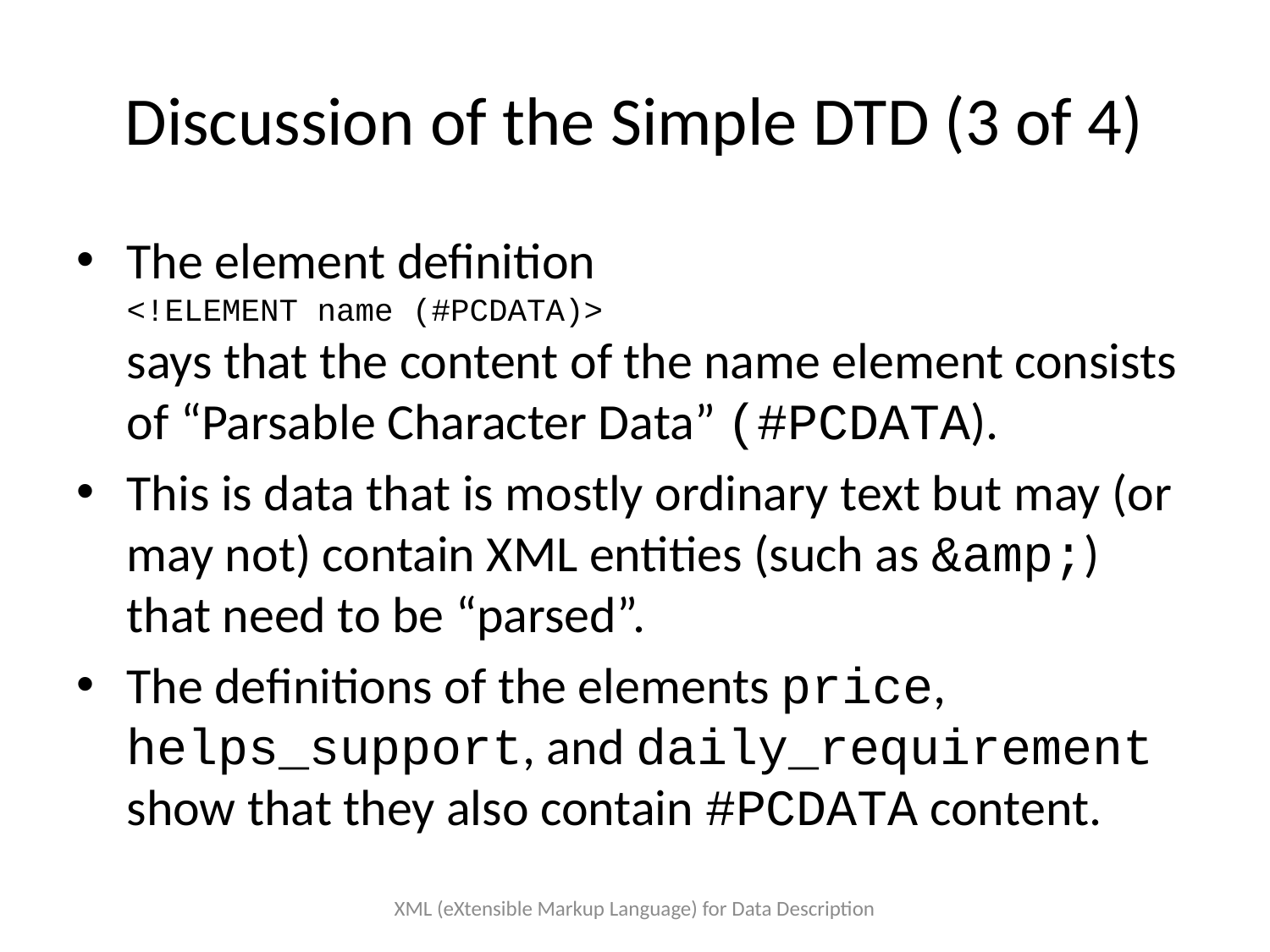

# Discussion of the Simple DTD (3 of 4)
The element definition
<!ELEMENT name (#PCDATA)>
says that the content of the name element consists of “Parsable Character Data” (#PCDATA).
This is data that is mostly ordinary text but may (or may not) contain XML entities (such as &amp;) that need to be “parsed”.
The definitions of the elements price, helps_support, and daily_requirement show that they also contain #PCDATA content.
XML (eXtensible Markup Language) for Data Description